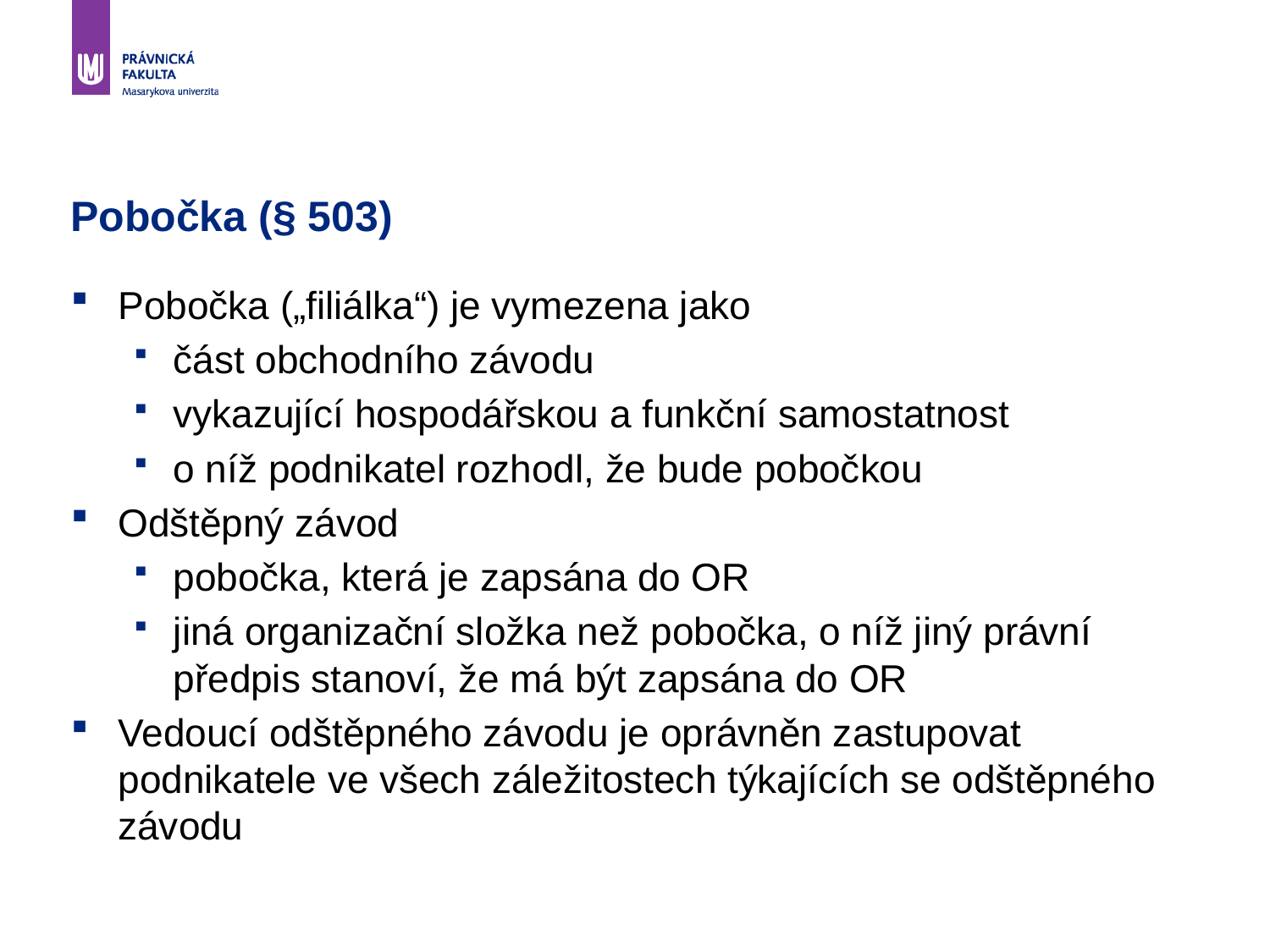

# Pobočka (§ 503)
Pobočka („filiálka“) je vymezena jako
část obchodního závodu
vykazující hospodářskou a funkční samostatnost
o níž podnikatel rozhodl, že bude pobočkou
Odštěpný závod
pobočka, která je zapsána do OR
jiná organizační složka než pobočka, o níž jiný právní předpis stanoví, že má být zapsána do OR
Vedoucí odštěpného závodu je oprávněn zastupovat podnikatele ve všech záležitostech týkajících se odštěpného závodu